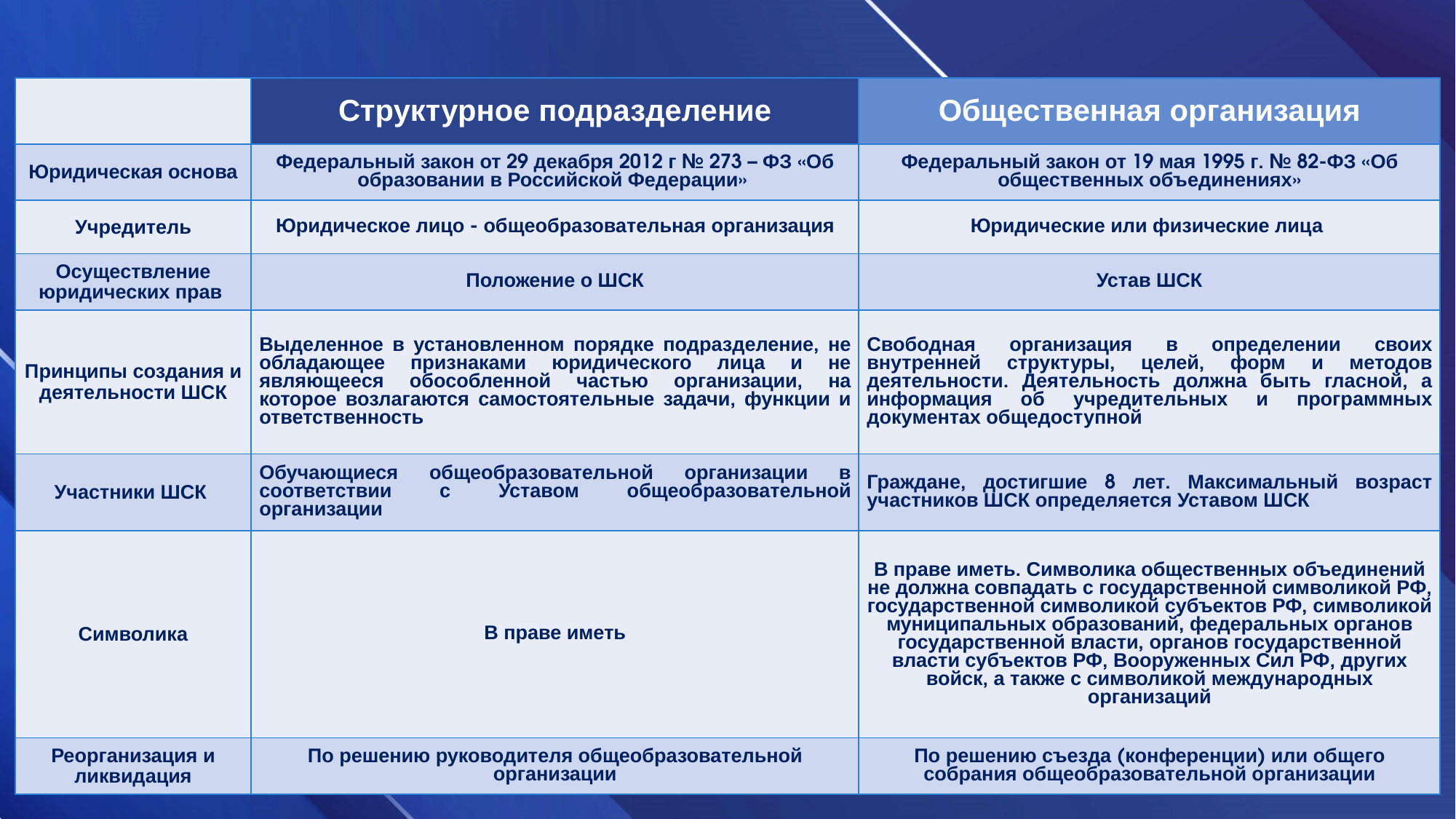

|  | Структурное подразделение | Общественная организация |
| --- | --- | --- |
| Юридическая основа | Федеральный закон от 29 декабря 2012 г № 273 – ФЗ «Об образовании в Российской Федерации» | Федеральный закон от 19 мая 1995 г. № 82-ФЗ «Об общественных объединениях» |
| Учредитель | Юридическое лицо - общеобразовательная организация | Юридические или физические лица |
| Осуществление юридических прав | Положение о ШСК | Устав ШСК |
| Принципы создания и деятельности ШСК | Выделенное в установленном порядке подразделение, не обладающее признаками юридического лица и не являющееся обособленной частью организации, на которое возлагаются самостоятельные задачи, функции и ответственность | Свободная организация в определении своих внутренней структуры, целей, форм и методов деятельности. Деятельность должна быть гласной, а информация об учредительных и программных документах общедоступной |
| Участники ШСК | Обучающиеся общеобразовательной организации в соответствии с Уставом общеобразовательной организации | Граждане, достигшие 8 лет. Максимальный возраст участников ШСК определяется Уставом ШСК |
| Символика | В праве иметь | В праве иметь. Символика общественных объединений не должна совпадать с государственной символикой РФ, государственной символикой субъектов РФ, символикой муниципальных образований, федеральных органов государственной власти, органов государственной власти субъектов РФ, Вооруженных Сил РФ, других войск, а также с символикой международных организаций |
| Реорганизация и ликвидация | По решению руководителя общеобразовательной организации | По решению съезда (конференции) или общего собрания общеобразовательной организации |